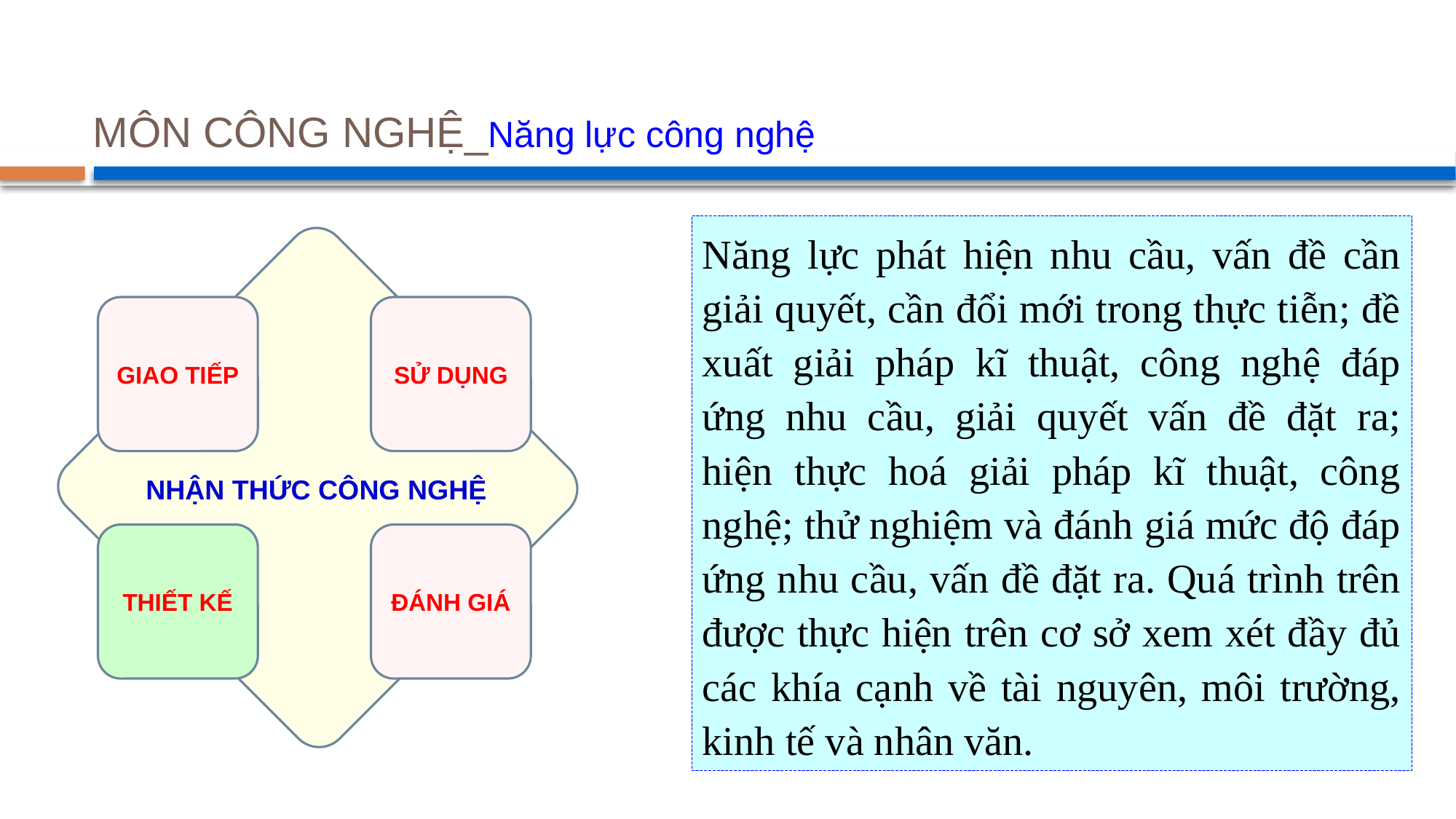

# MÔN CÔNG NGHỆ_Năng lực công nghệ
Năng lực phát hiện nhu cầu, vấn đề cần giải quyết, cần đổi mới trong thực tiễn; đề xuất giải pháp kĩ thuật, công nghệ đáp ứng nhu cầu, giải quyết vấn đề đặt ra; hiện thực hoá giải pháp kĩ thuật, công nghệ; thử nghiệm và đánh giá mức độ đáp ứng nhu cầu, vấn đề đặt ra. Quá trình trên được thực hiện trên cơ sở xem xét đầy đủ các khía cạnh về tài nguyên, môi trường, kinh tế và nhân văn.

GIAO TIẾP
SỬ DỤNG
NHẬN THỨC CÔNG NGHỆ
THIẾT KẾ
ĐÁNH GIÁ